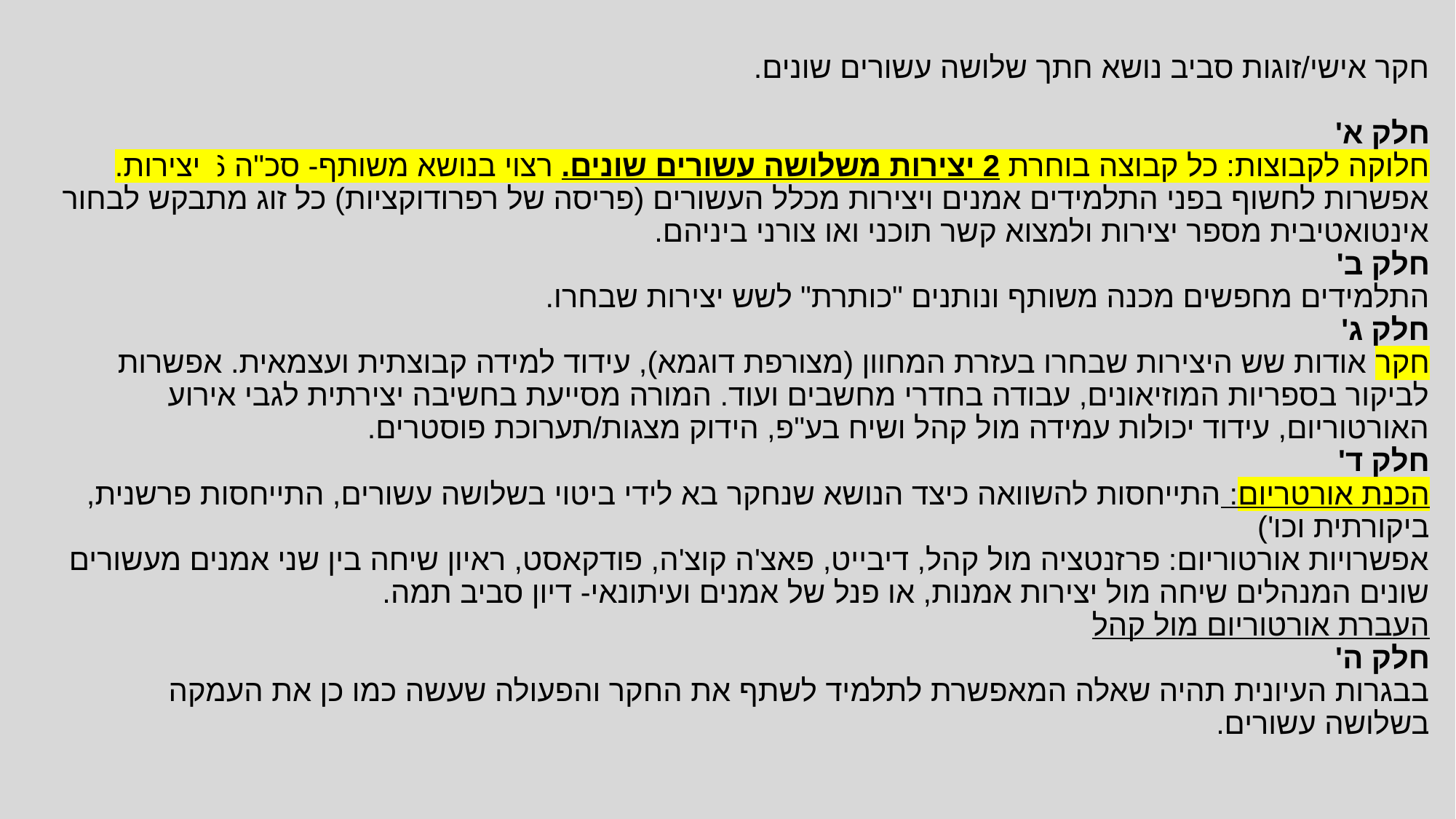

# חקר אישי/זוגות סביב נושא חתך שלושה עשורים שונים. חלק א'
חלוקה לקבוצות: כל קבוצה בוחרת 2 יצירות משלושה עשורים שונים. רצוי בנושא משותף- סכ"ה 6 יצירות. אפשרות לחשוף בפני התלמידים אמנים ויצירות מכלל העשורים (פריסה של רפרודוקציות) כל זוג מתבקש לבחור אינטואטיבית מספר יצירות ולמצוא קשר תוכני ואו צורני ביניהם.
חלק ב'
התלמידים מחפשים מכנה משותף ונותנים "כותרת" לשש יצירות שבחרו.
חלק ג'
חקר אודות שש היצירות שבחרו בעזרת המחוון (מצורפת דוגמא), עידוד למידה קבוצתית ועצמאית. אפשרות לביקור בספריות המוזיאונים, עבודה בחדרי מחשבים ועוד. המורה מסייעת בחשיבה יצירתית לגבי אירוע האורטוריום, עידוד יכולות עמידה מול קהל ושיח בע"פ, הידוק מצגות/תערוכת פוסטרים.
חלק ד'
הכנת אורטריום: התייחסות להשוואה כיצד הנושא שנחקר בא לידי ביטוי בשלושה עשורים, התייחסות פרשנית, ביקורתית וכו')
אפשרויות אורטוריום: פרזנטציה מול קהל, דיבייט, פאצ'ה קוצ'ה, פודקאסט, ראיון שיחה בין שני אמנים מעשורים שונים המנהלים שיחה מול יצירות אמנות, או פנל של אמנים ועיתונאי- דיון סביב תמה.
העברת אורטוריום מול קהל
חלק ה'
בבגרות העיונית תהיה שאלה המאפשרת לתלמיד לשתף את החקר והפעולה שעשה כמו כן את העמקה בשלושה עשורים.